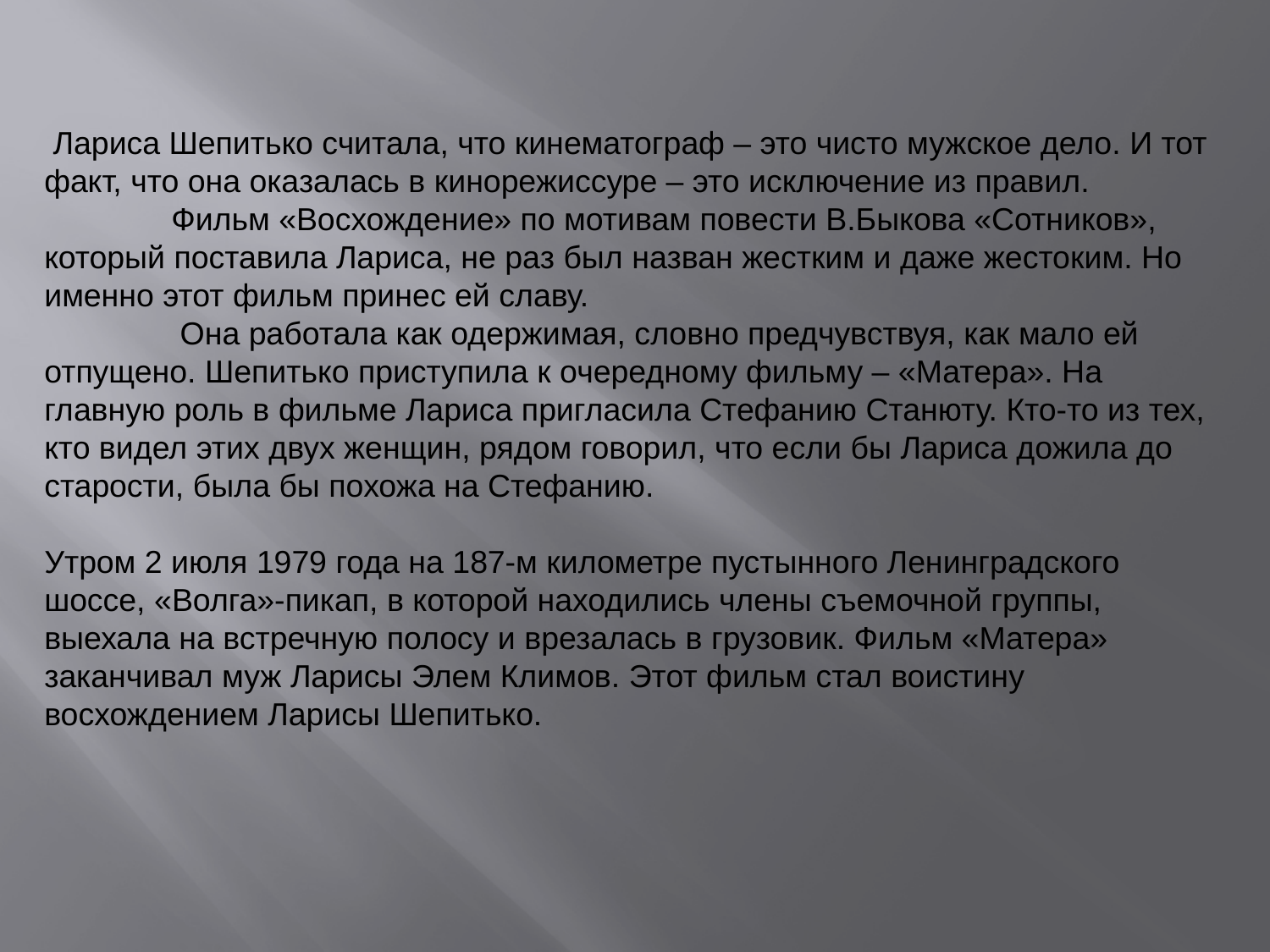

Лариса Шепитько считала, что кинематограф – это чисто мужское дело. И тот факт, что она оказалась в кинорежиссуре – это исключение из правил.
	Фильм «Восхождение» по мотивам повести В.Быкова «Сотников», который поставила Лариса, не раз был назван жестким и даже жестоким. Но именно этот фильм принес ей славу.
	 Она работала как одержимая, словно предчувствуя, как мало ей отпущено. Шепитько приступила к очередному фильму – «Матера». На главную роль в фильме Лариса пригласила Стефанию Станюту. Кто-то из тех, кто видел этих двух женщин, рядом говорил, что если бы Лариса дожила до старости, была бы похожа на Стефанию.

Утром 2 июля 1979 года на 187-м километре пустынного Ленинградского шоссе, «Волга»-пикап, в которой находились члены съемочной группы, выехала на встречную полосу и врезалась в грузовик. Фильм «Матера» заканчивал муж Ларисы Элем Климов. Этот фильм стал воистину восхождением Ларисы Шепитько.